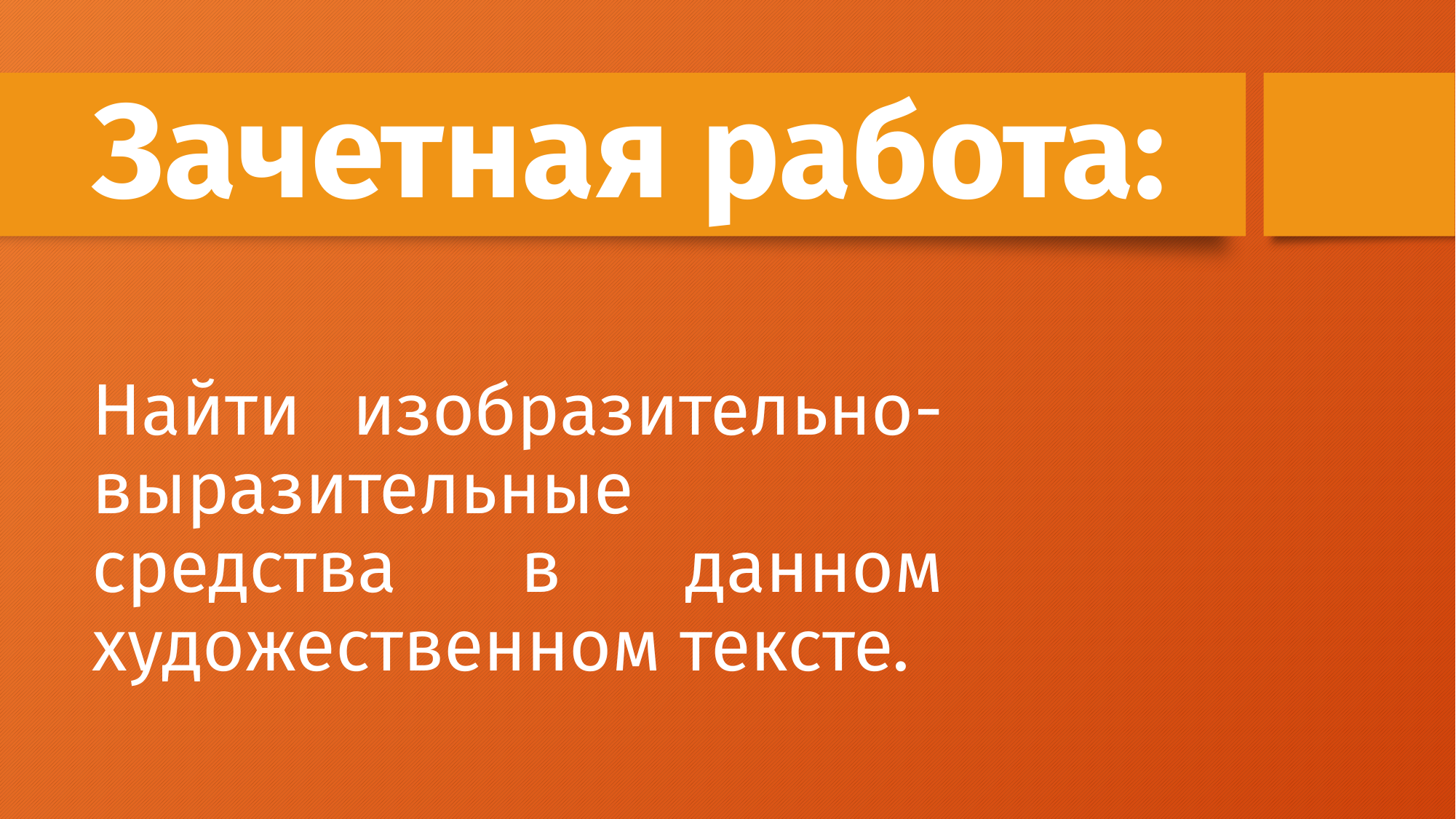

# Зачетная работа:
Найти изобразительно- выразительные средства в данном художественном тексте.